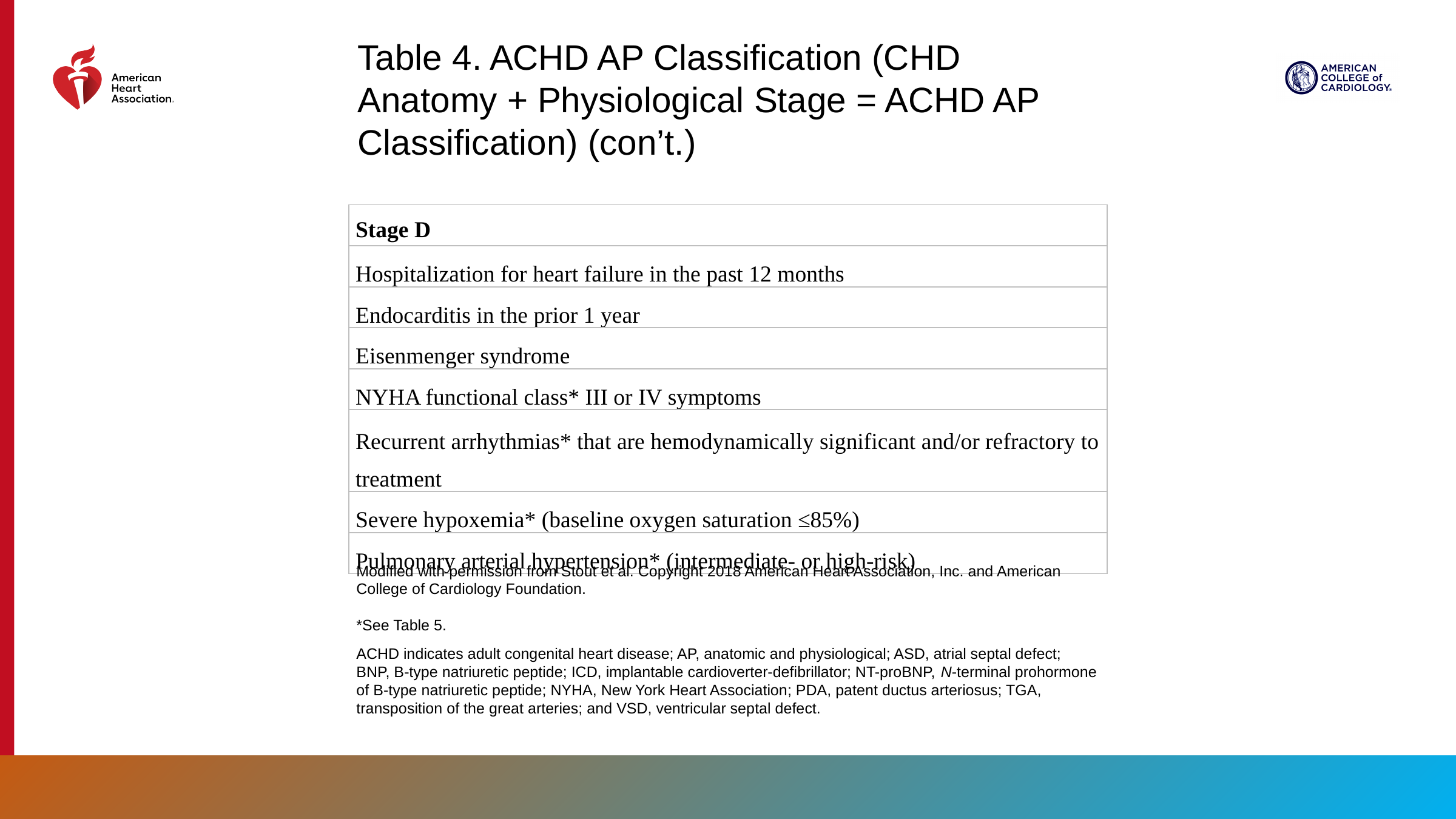

Table 4. ACHD AP Classification (CHD Anatomy + Physiological Stage = ACHD AP Classification) (con’t.)
| Stage D |
| --- |
| Hospitalization for heart failure in the past 12 months |
| Endocarditis in the prior 1 year |
| Eisenmenger syndrome |
| NYHA functional class\* III or IV symptoms |
| Recurrent arrhythmias\* that are hemodynamically significant and/or refractory to treatment |
| Severe hypoxemia\* (baseline oxygen saturation ≤85%) |
| Pulmonary arterial hypertension\* (intermediate- or high-risk) |
Modified with permission from Stout et al. Copyright 2018 American Heart Association, Inc. and American College of Cardiology Foundation.

*See Table 5.
ACHD indicates adult congenital heart disease; AP, anatomic and physiological; ASD, atrial septal defect; BNP, B-type natriuretic peptide; ICD, implantable cardioverter-defibrillator; NT-proBNP, N-terminal prohormone of B-type natriuretic peptide; NYHA, New York Heart Association; PDA, patent ductus arteriosus; TGA, transposition of the great arteries; and VSD, ventricular septal defect.
46